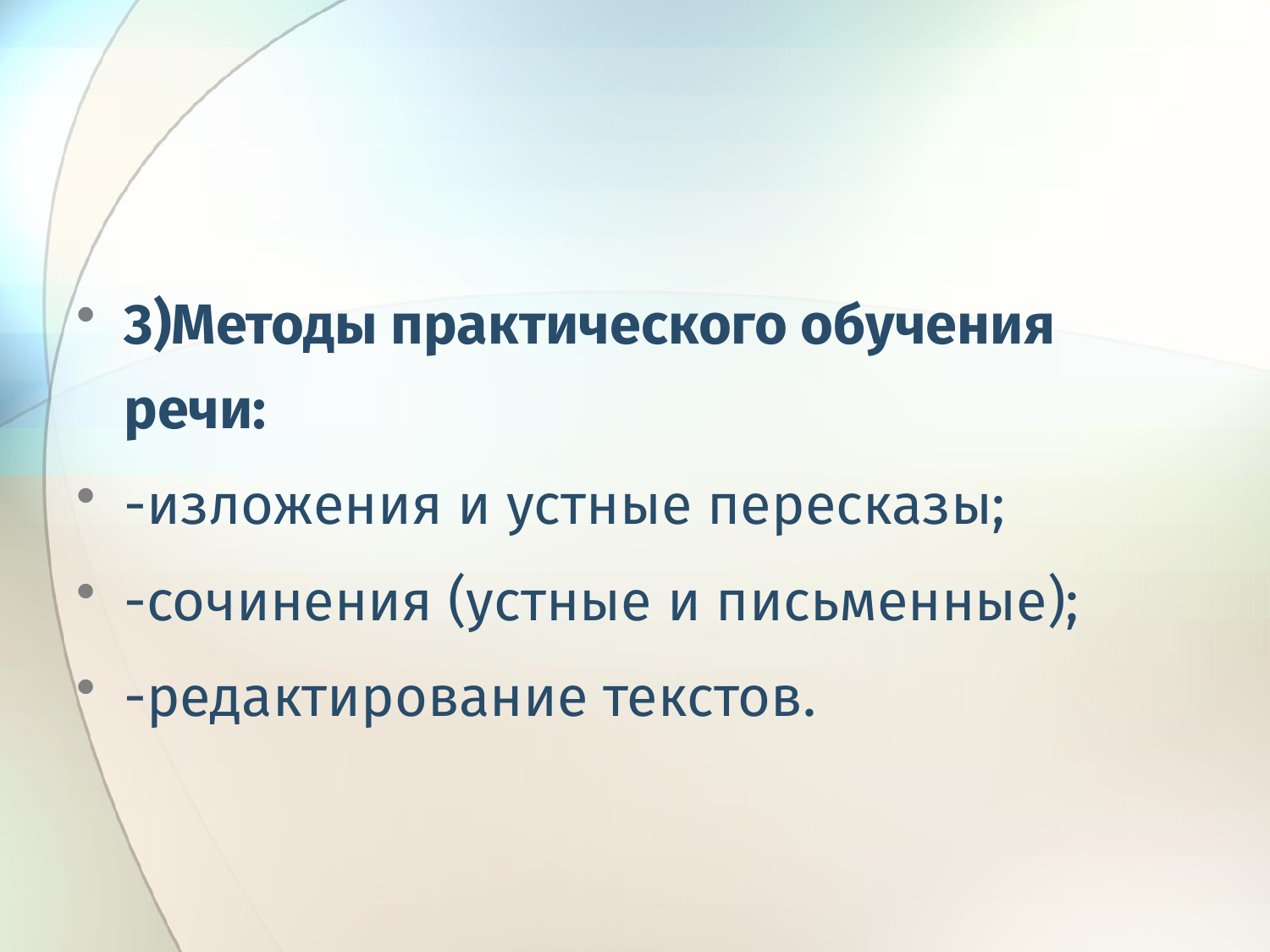

#
3)Методы практического обучения речи:
-изложения и устные пересказы;
-сочинения (устные и письменные);
-редактирование текстов.